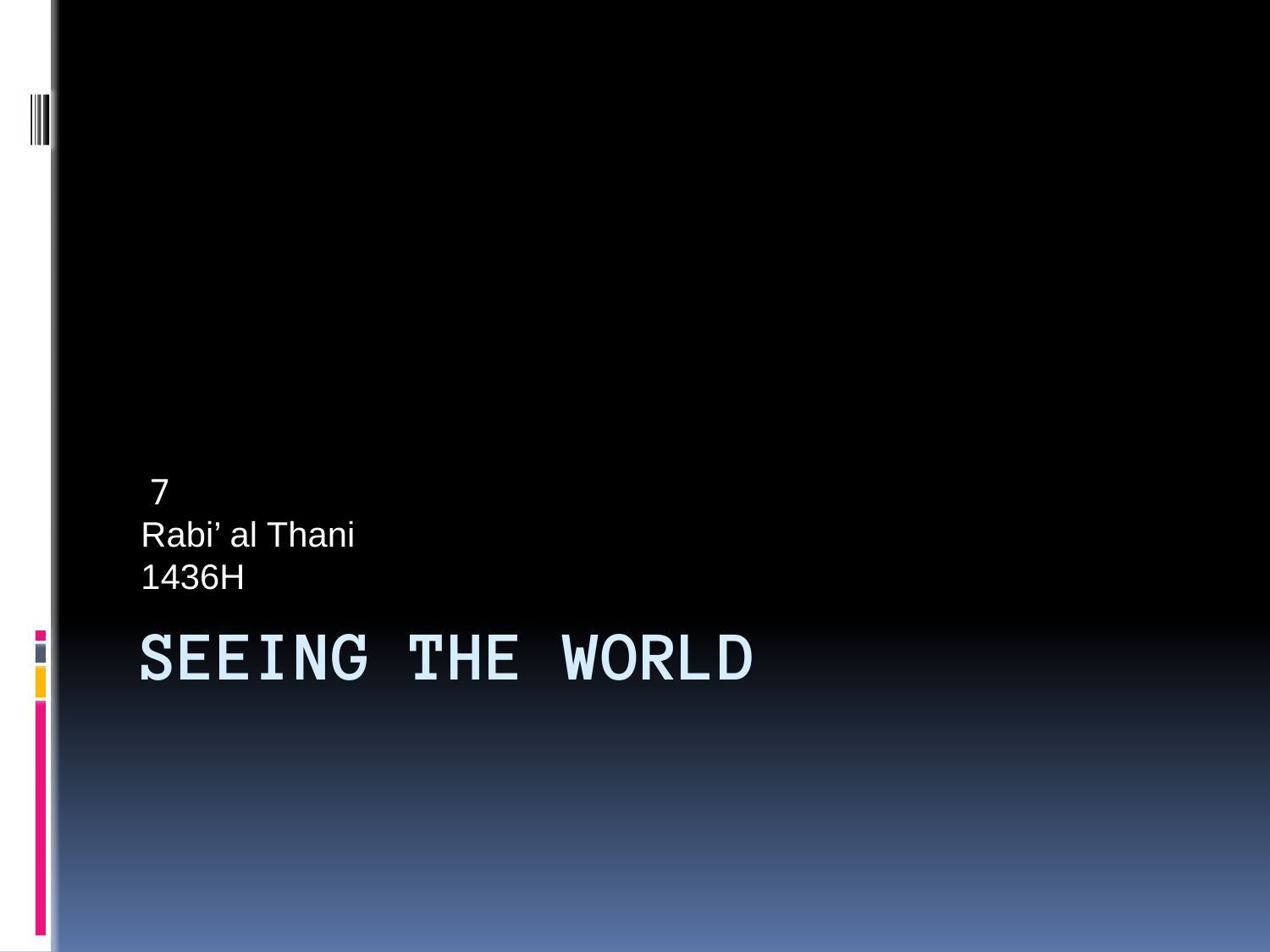

7
Rabi’ al Thani
1436H
# Seeing the world